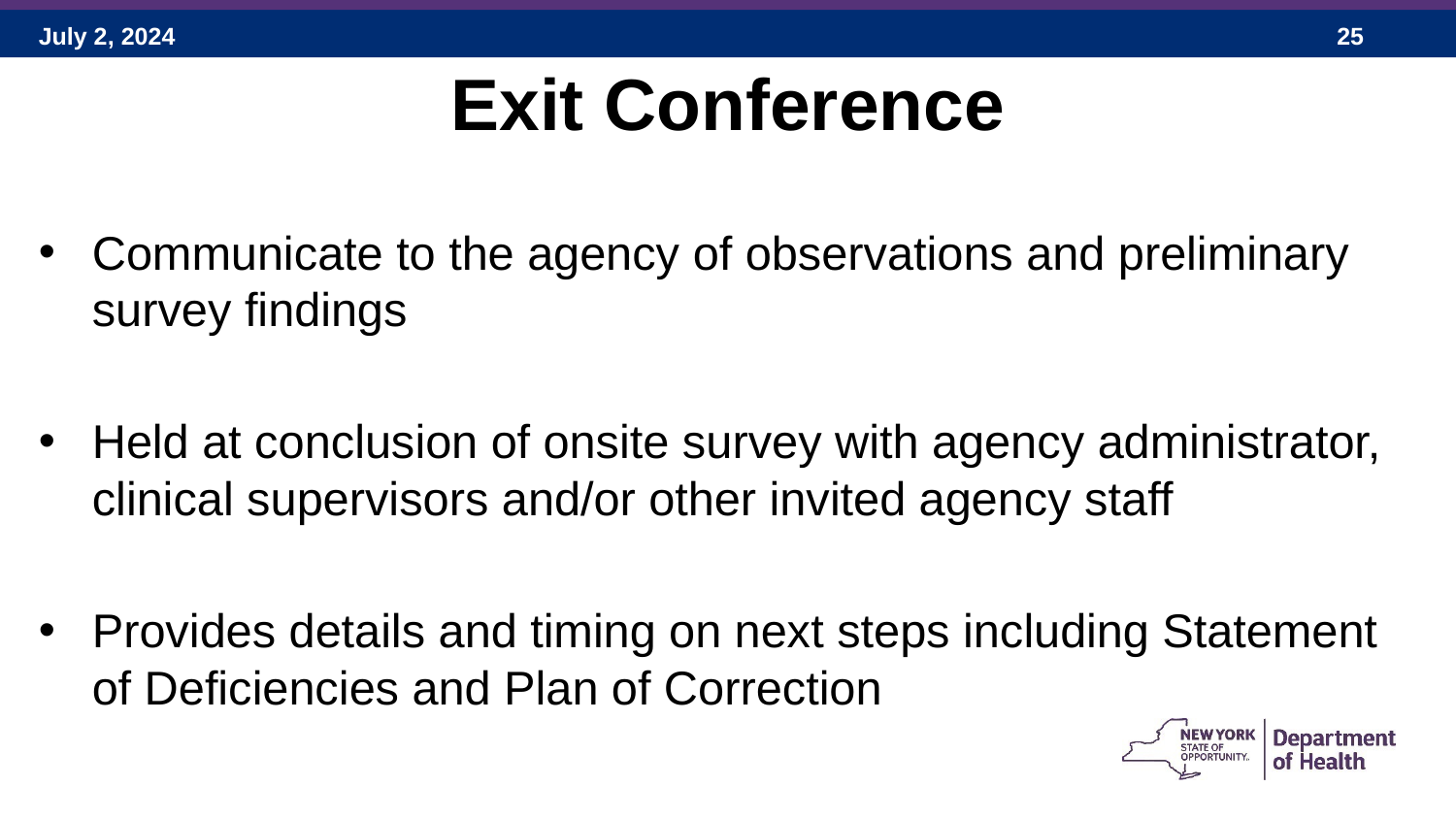

# Exit Conference
Communicate to the agency of observations and preliminary survey findings

Held at conclusion of onsite survey with agency administrator, clinical supervisors and/or other invited agency staff

Provides details and timing on next steps including Statement of Deficiencies and Plan of Correction